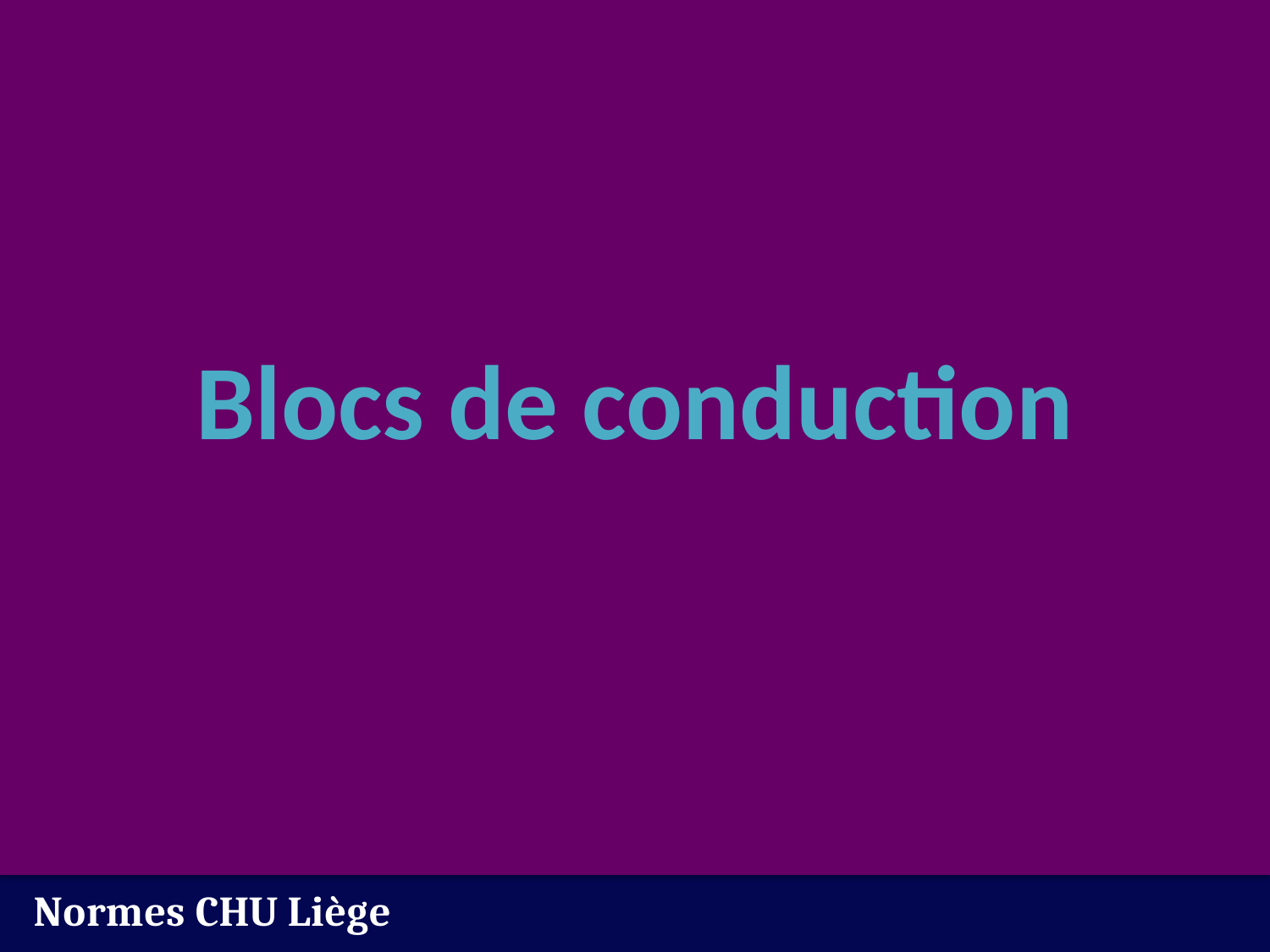

# Blocs de conduction
Normes CHU Liège